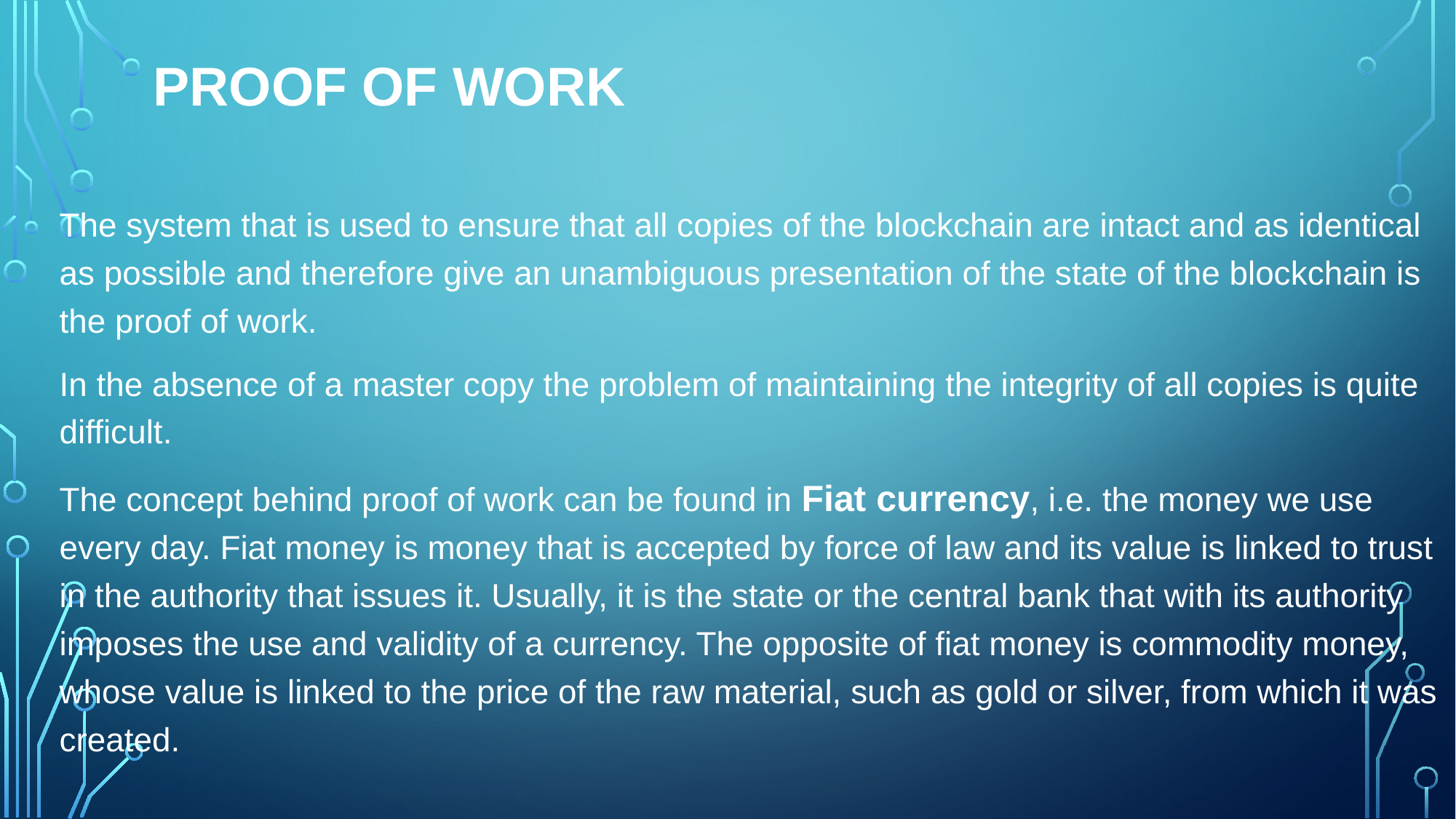

# Proof of work
The system that is used to ensure that all copies of the blockchain are intact and as identical as possible and therefore give an unambiguous presentation of the state of the blockchain is the proof of work.
In the absence of a master copy the problem of maintaining the integrity of all copies is quite difficult.
The concept behind proof of work can be found in Fiat currency, i.e. the money we use every day. Fiat money is money that is accepted by force of law and its value is linked to trust in the authority that issues it. Usually, it is the state or the central bank that with its authority imposes the use and validity of a currency. The opposite of fiat money is commodity money, whose value is linked to the price of the raw material, such as gold or silver, from which it was created.